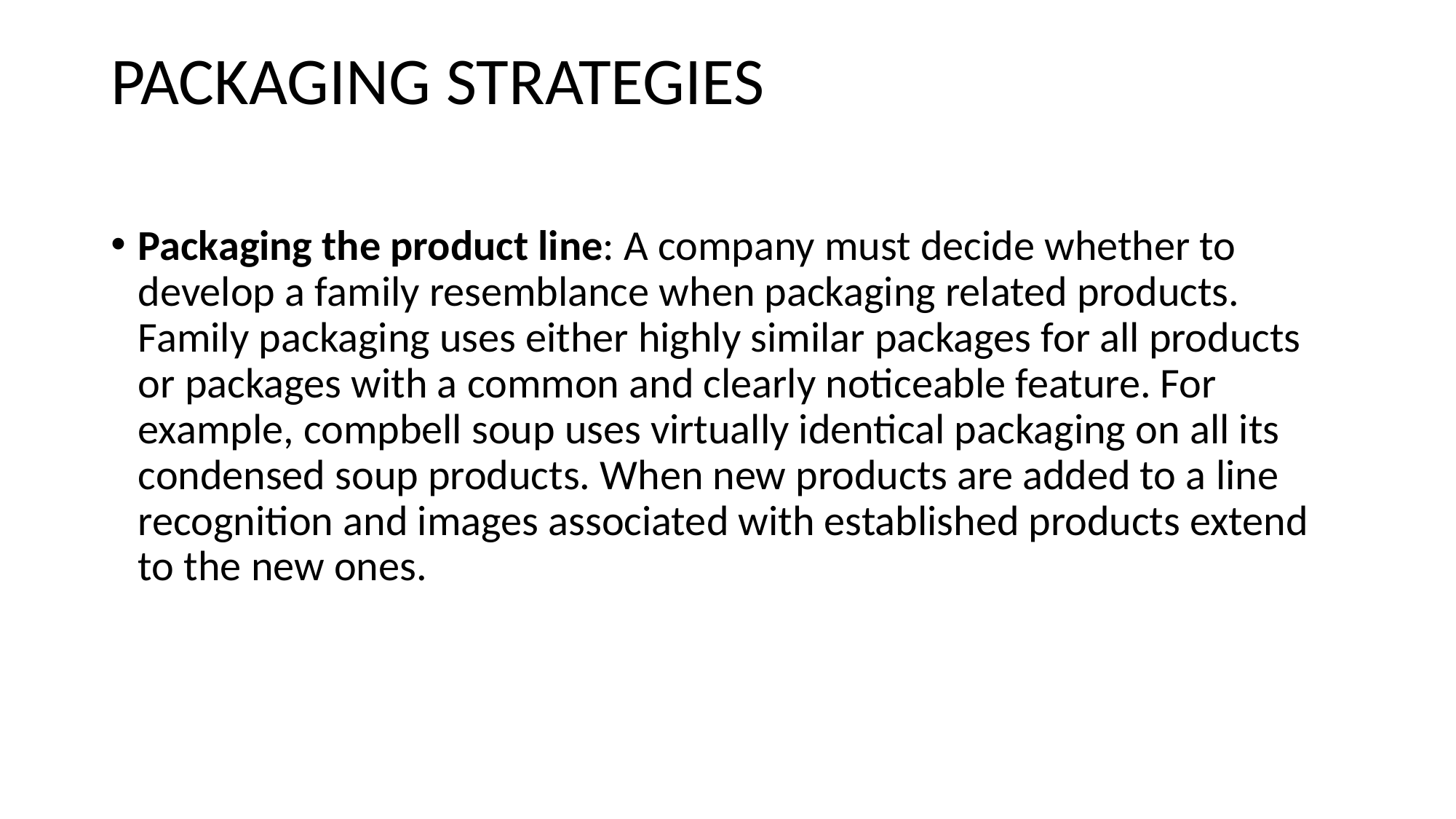

# PACKAGING STRATEGIES
Packaging the product line: A company must decide whether to develop a family resemblance when packaging related products. Family packaging uses either highly similar packages for all products or packages with a common and clearly noticeable feature. For example, compbell soup uses virtually identical packaging on all its condensed soup products. When new products are added to a line recognition and images associated with established products extend to the new ones.